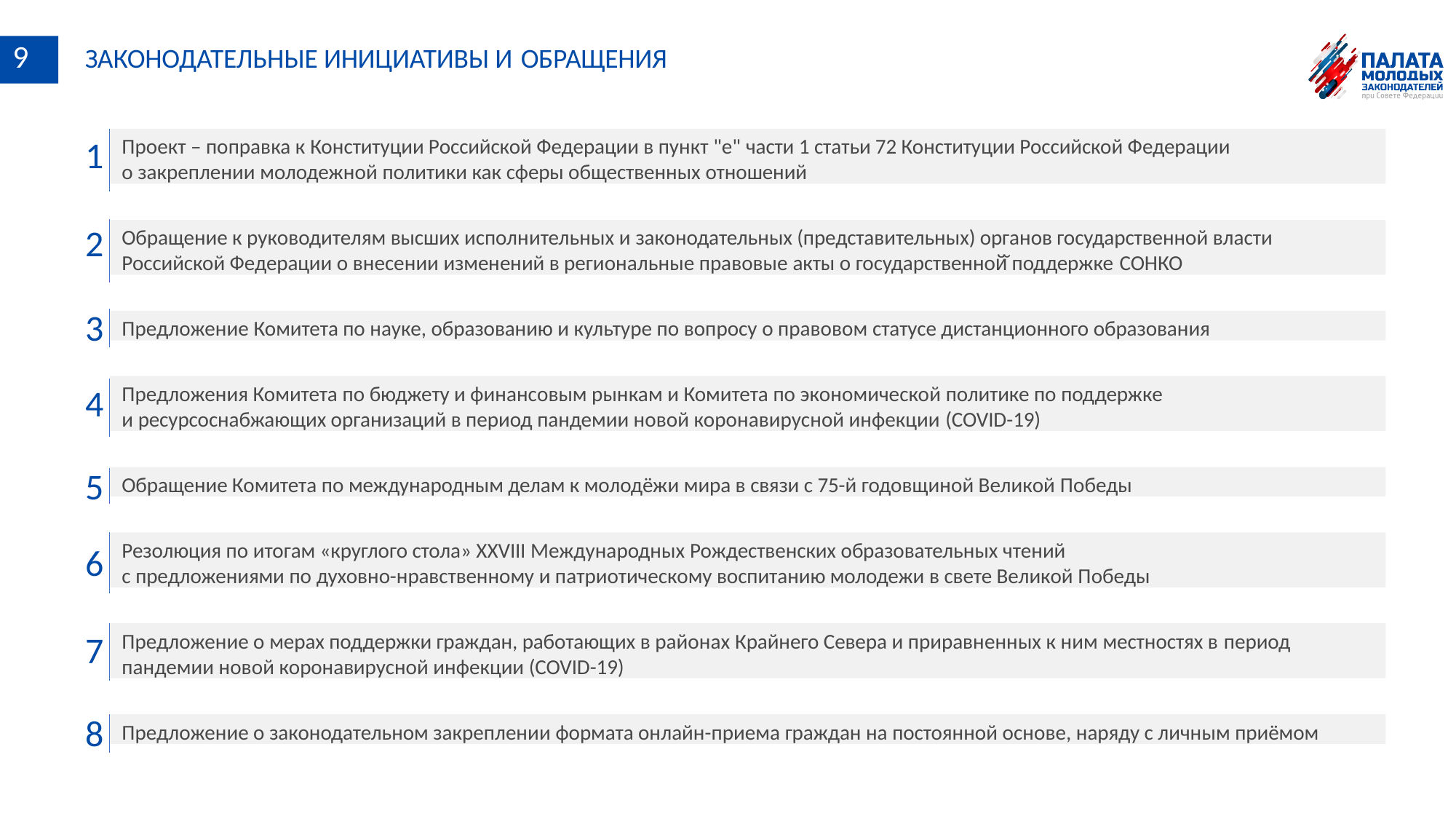

# 9	ЗАКОНОДАТЕЛЬНЫЕ ИНИЦИАТИВЫ И ОБРАЩЕНИЯ

Проект – поправка к Конституции Российской Федерации в пункт "е" части 1 статьи 72 Конституции Российской Федерации  о закреплении молодежной политики как сферы общественных отношений
1
2

Обращение к руководителям высших исполнительных и законодательных (представительных) органов государственной власти  Российской Федерации о внесении изменений в региональные правовые акты о государственной̆ поддержке СОНКО
3

Предложение Комитета по науке, образованию и культуре по вопросу о правовом статусе дистанционного образования
Предложения Комитета по бюджету и финансовым рынкам и Комитета по экономической политике по поддержке  и ресурсоснабжающих организаций в период пандемии новой коронавирусной инфекции (COVID-19)
4

5
Обращение Комитета по международным делам к молодёжи мира в связи с 75-й годовщиной Великой Победы

Резолюция по итогам «круглого стола» XXVIII Международных Рождественских образовательных чтений
с предложениями по духовно-нравственному и патриотическому воспитанию молодежи в свете Великой Победы
6

Предложение о мерах поддержки граждан, работающих в районах Крайнего Севера и приравненных к ним местностях в период
пандемии новой коронавирусной инфекции (COVID-19)
7
8
Предложение о законодательном закреплении формата онлайн-приема граждан на постоянной основе, наряду с личным приёмом